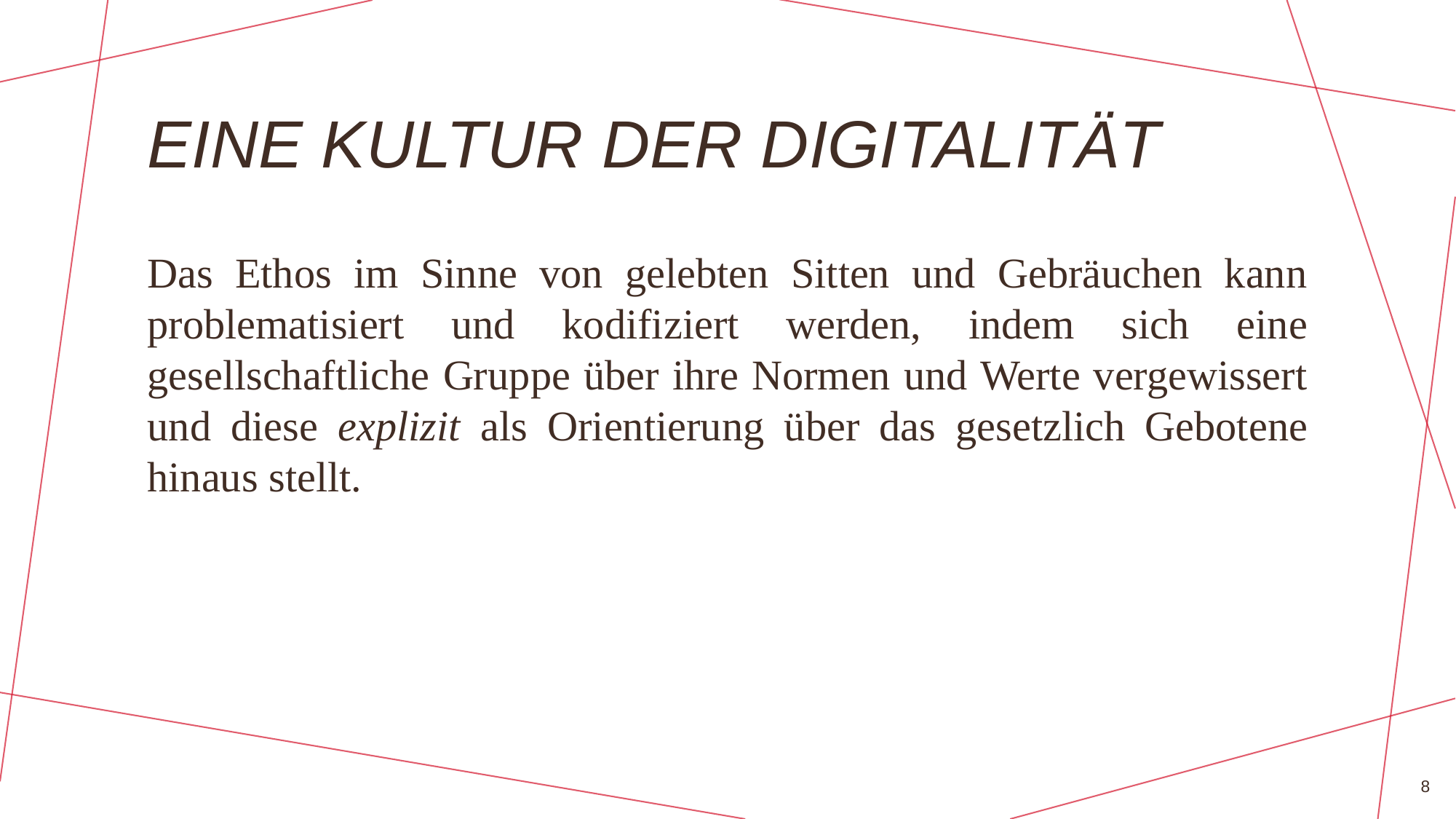

# Eine kultur der digitalität
Das Ethos im Sinne von gelebten Sitten und Gebräuchen kann problematisiert und kodifiziert werden, indem sich eine gesellschaftliche Gruppe über ihre Normen und Werte vergewissert und diese explizit als Orientierung über das gesetzlich Gebotene hinaus stellt.

8